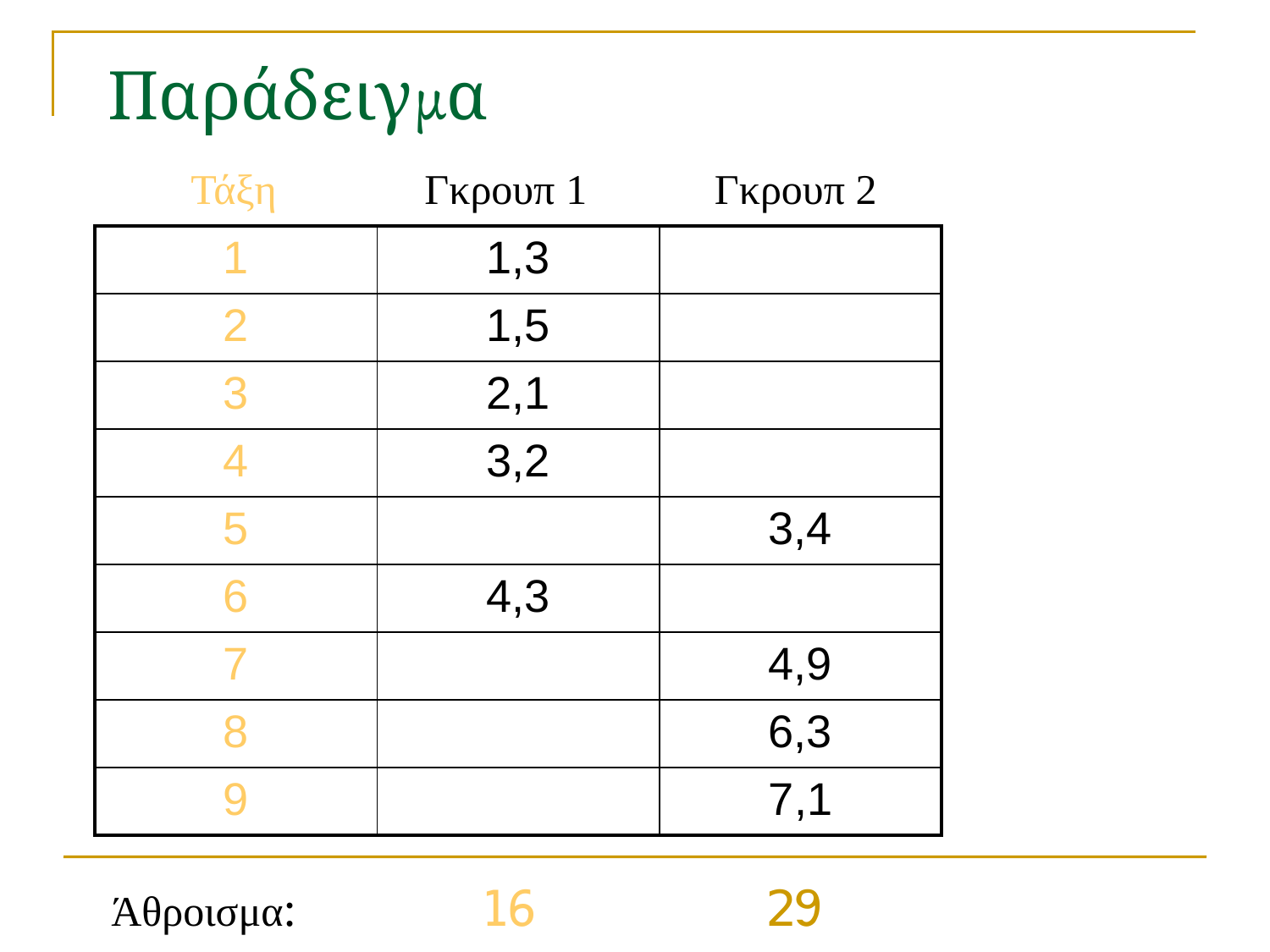

# Παράδειγμα
Τάξη
Γκρουπ 1
Γκρουπ 2
| 1 | 1,3 |  |
| --- | --- | --- |
| 2 | 1,5 |  |
| 3 | 2,1 |  |
| 4 | 3,2 |  |
| 5 |  | 3,4 |
| 6 | 4,3 |  |
| 7 |  | 4,9 |
| 8 |  | 6,3 |
| 9 |  | 7,1 |
Άθροισμα:               16               29